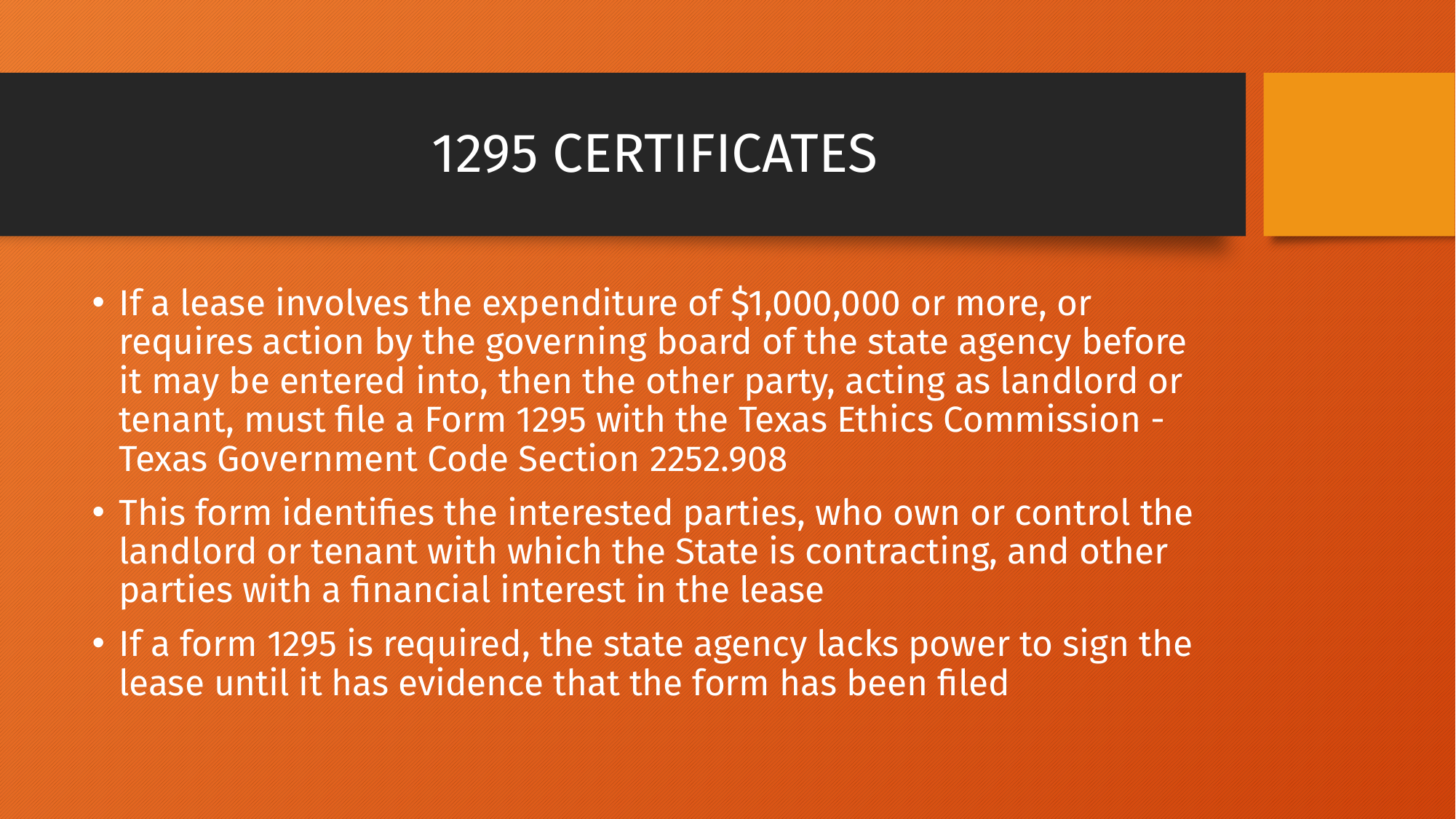

# 1295 CERTIFICATES
If a lease involves the expenditure of $1,000,000 or more, or requires action by the governing board of the state agency before it may be entered into, then the other party, acting as landlord or tenant, must file a Form 1295 with the Texas Ethics Commission - Texas Government Code Section 2252.908
This form identifies the interested parties, who own or control the landlord or tenant with which the State is contracting, and other parties with a financial interest in the lease
If a form 1295 is required, the state agency lacks power to sign the lease until it has evidence that the form has been filed